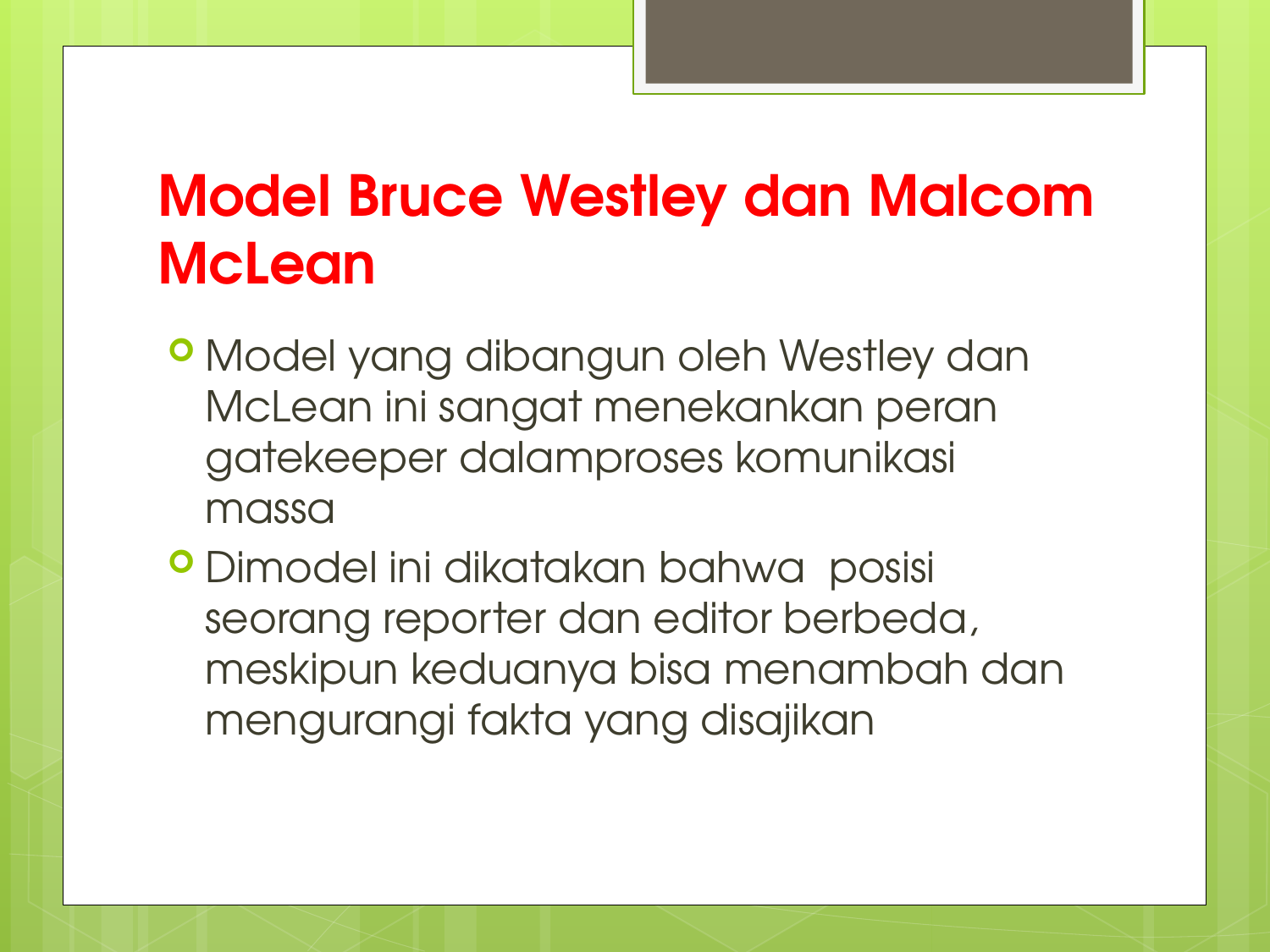

# Model Bruce Westley dan Malcom McLean
Model yang dibangun oleh Westley dan McLean ini sangat menekankan peran gatekeeper dalamproses komunikasi massa
Dimodel ini dikatakan bahwa  posisi seorang reporter dan editor berbeda, meskipun keduanya bisa menambah dan mengurangi fakta yang disajikan